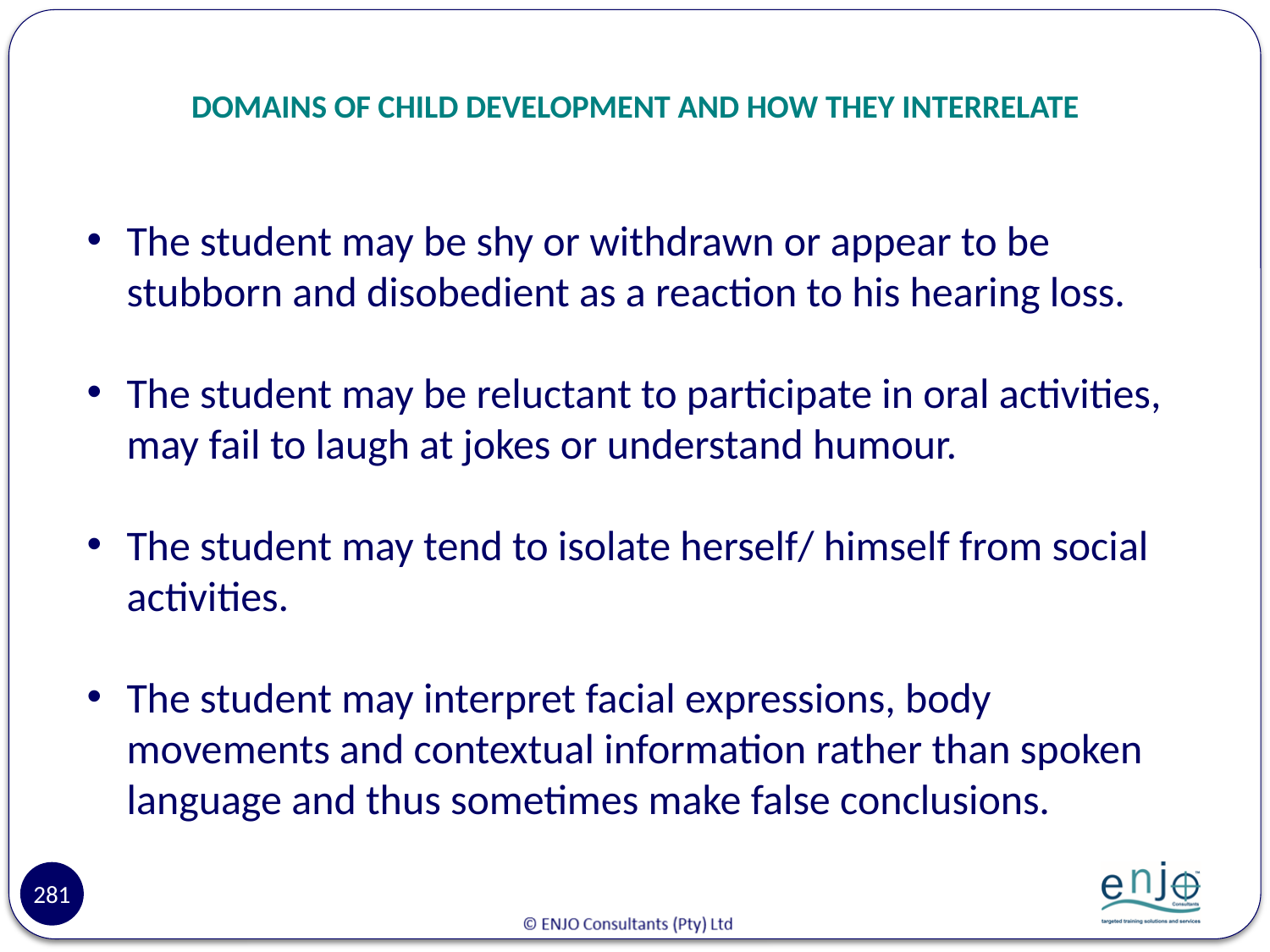

# DOMAINS OF CHILD DEVELOPMENT AND HOW THEY INTERRELATE

The student may be shy or withdrawn or appear to be stubborn and disobedient as a reaction to his hearing loss.

The student may be reluctant to participate in oral activities, may fail to laugh at jokes or understand humour.

The student may tend to isolate herself/ himself from social activities.

The student may interpret facial expressions, body movements and contextual information rather than spoken language and thus sometimes make false conclusions.

281